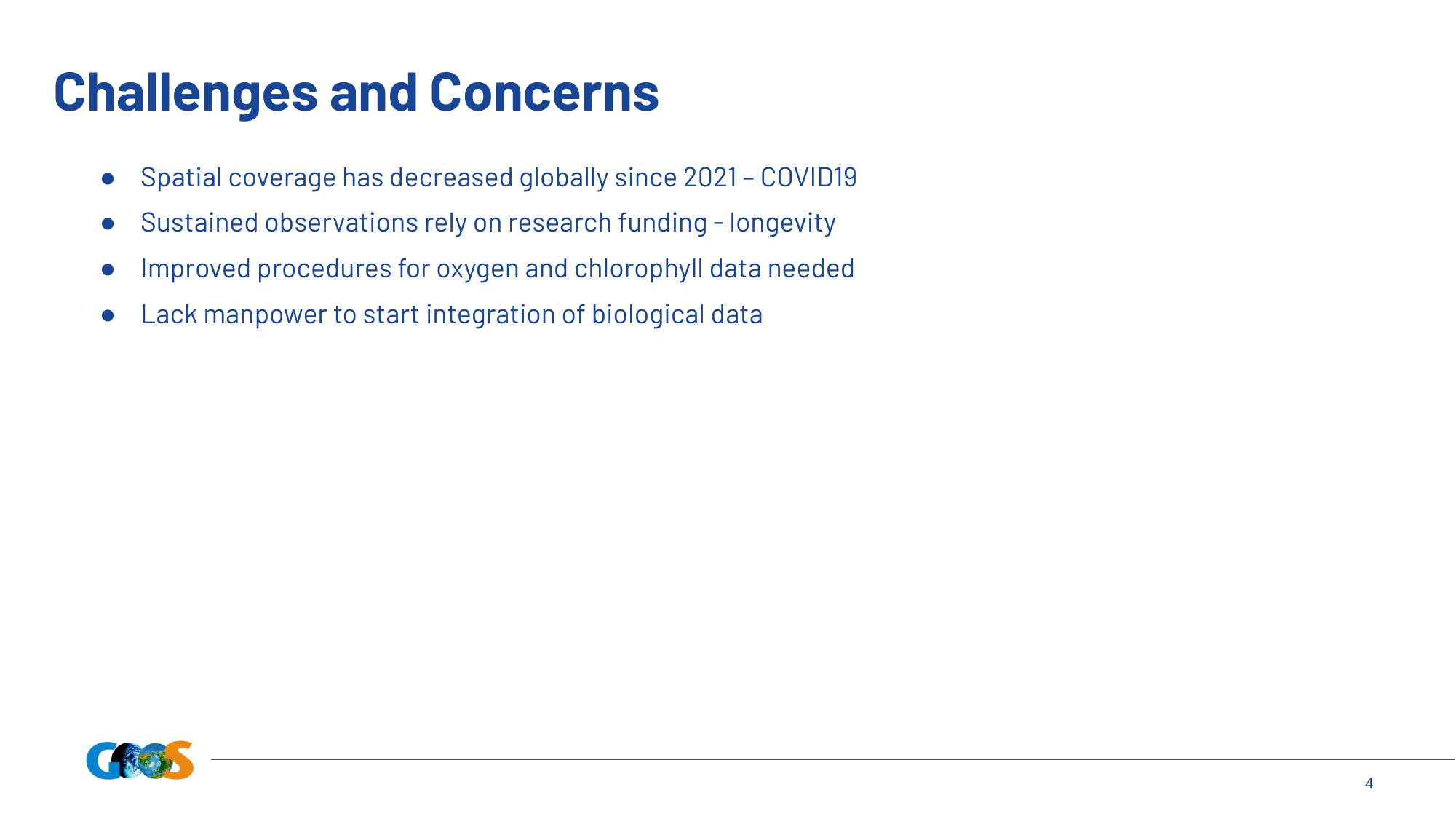

# Challenges and Concerns
Spatial coverage has decreased globally since 2021 – COVID19
Sustained observations rely on research funding - longevity
Improved procedures for oxygen and chlorophyll data needed
Lack manpower to start integration of biological data
4